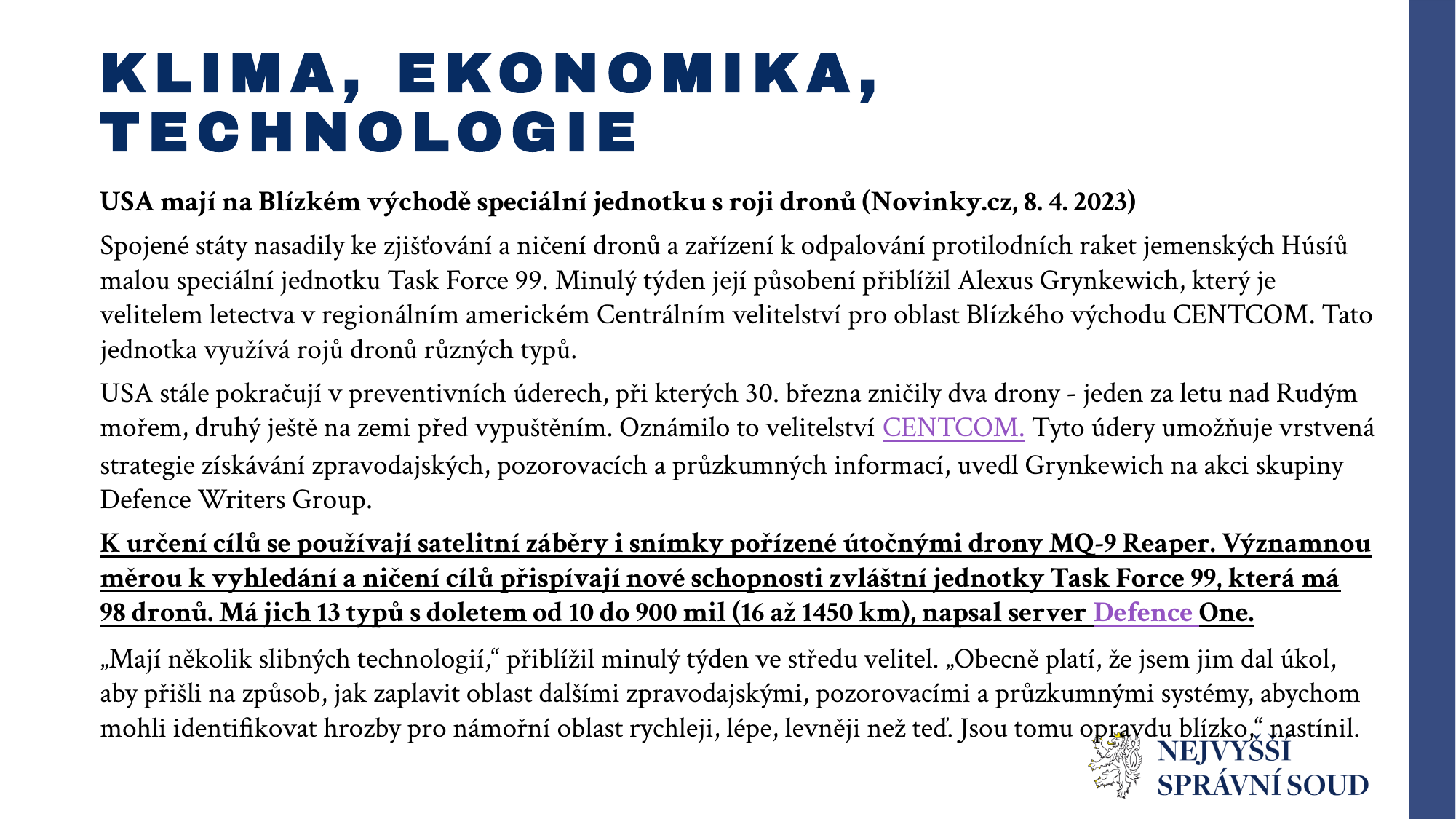

# Klima, ekonomika, Technologie
USA mají na Blízkém východě speciální jednotku s roji dronů (Novinky.cz, 8. 4. 2023)
Spojené státy nasadily ke zjišťování a ničení dronů a zařízení k odpalování protilodních raket jemenských Húsíů malou speciální jednotku Task Force 99. Minulý týden její působení přiblížil Alexus Grynkewich, který je velitelem letectva v regionálním americkém Centrálním velitelství pro oblast Blízkého východu CENTCOM. Tato jednotka využívá rojů dronů různých typů.
USA stále pokračují v preventivních úderech, při kterých 30. března zničily dva drony - jeden za letu nad Rudým mořem, druhý ještě na zemi před vypuštěním. Oznámilo to velitelství CENTCOM. Tyto údery umožňuje vrstvená strategie získávání zpravodajských, pozorovacích a průzkumných informací, uvedl Grynkewich na akci skupiny Defence Writers Group.
K určení cílů se používají satelitní záběry i snímky pořízené útočnými drony MQ-9 Reaper. Významnou měrou k vyhledání a ničení cílů přispívají nové schopnosti zvláštní jednotky Task Force 99, která má 98 dronů. Má jich 13 typů s doletem od 10 do 900 mil (16 až 1450 km), napsal server Defence One.
„Mají několik slibných technologií,“ přiblížil minulý týden ve středu velitel. „Obecně platí, že jsem jim dal úkol, aby přišli na způsob, jak zaplavit oblast dalšími zpravodajskými, pozorovacími a průzkumnými systémy, abychom mohli identifikovat hrozby pro námořní oblast rychleji, lépe, levněji než teď. Jsou tomu opravdu blízko,“ nastínil.